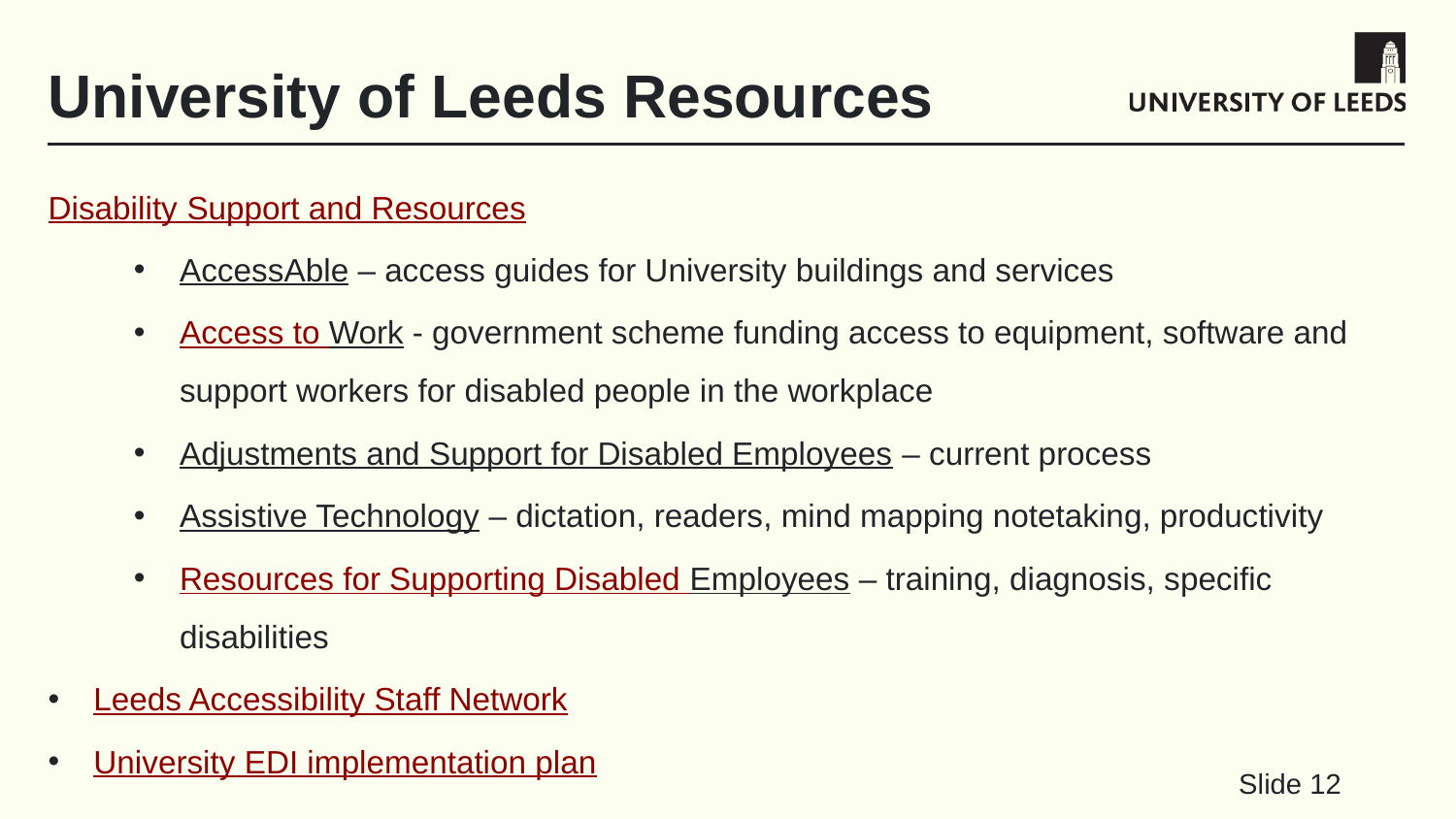

# University of Leeds Resources
Disability Support and Resources
AccessAble – access guides for University buildings and services
Access to Work - government scheme funding access to equipment, software and support workers for disabled people in the workplace
Adjustments and Support for Disabled Employees – current process
Assistive Technology – dictation, readers, mind mapping notetaking, productivity
Resources for Supporting Disabled Employees – training, diagnosis, specific disabilities
Leeds Accessibility Staff Network
University EDI implementation plan

Slide 12